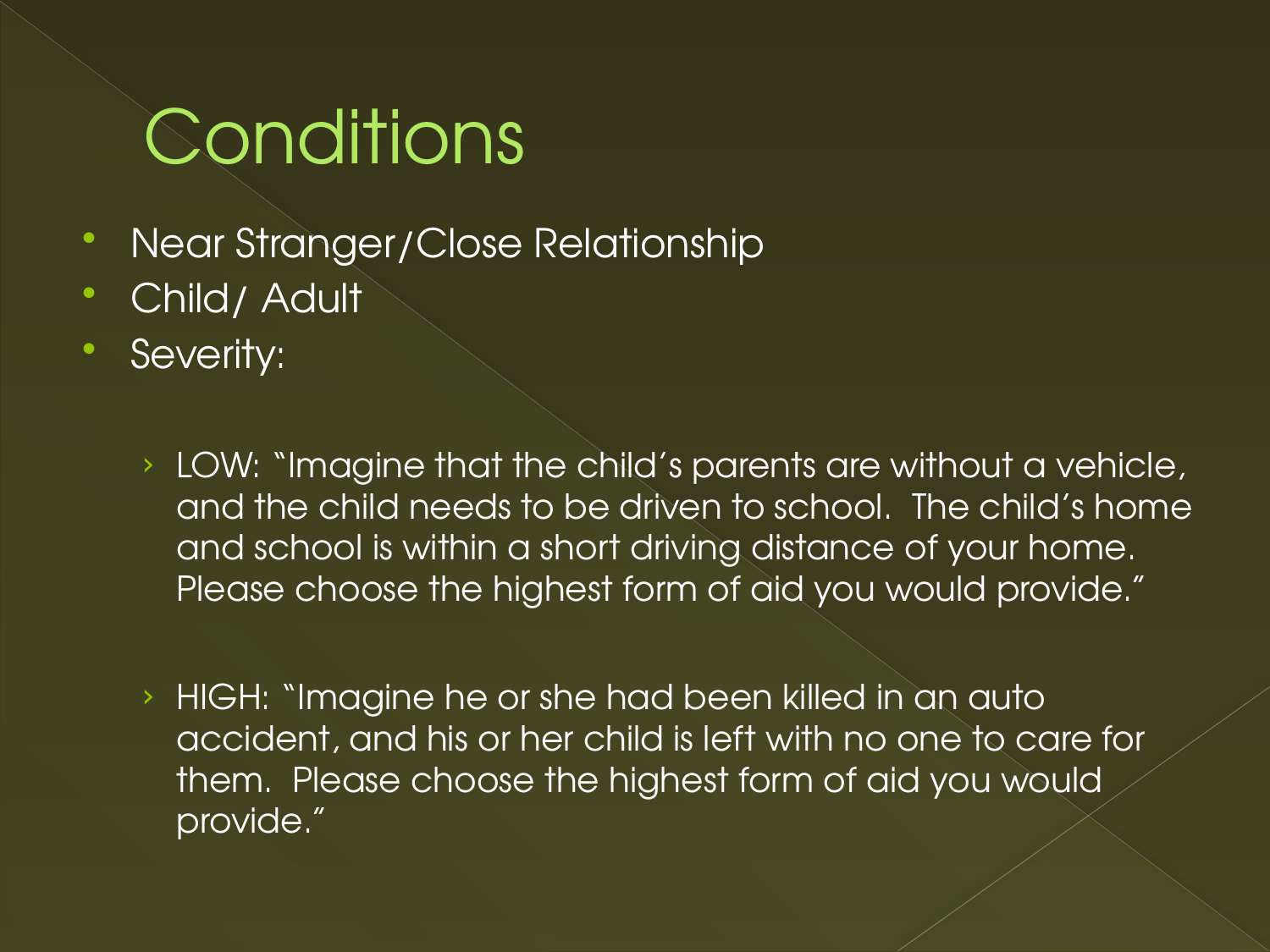

# Conditions
Near Stranger/Close Relationship
Child/ Adult
Severity:

LOW: “Imagine that the child’s parents are without a vehicle, and the child needs to be driven to school.  The child’s home and school is within a short driving distance of your home.  Please choose the highest form of aid you would provide.”

HIGH: “Imagine he or she had been killed in an auto accident, and his or her child is left with no one to care for them.  Please choose the highest form of aid you would provide.”